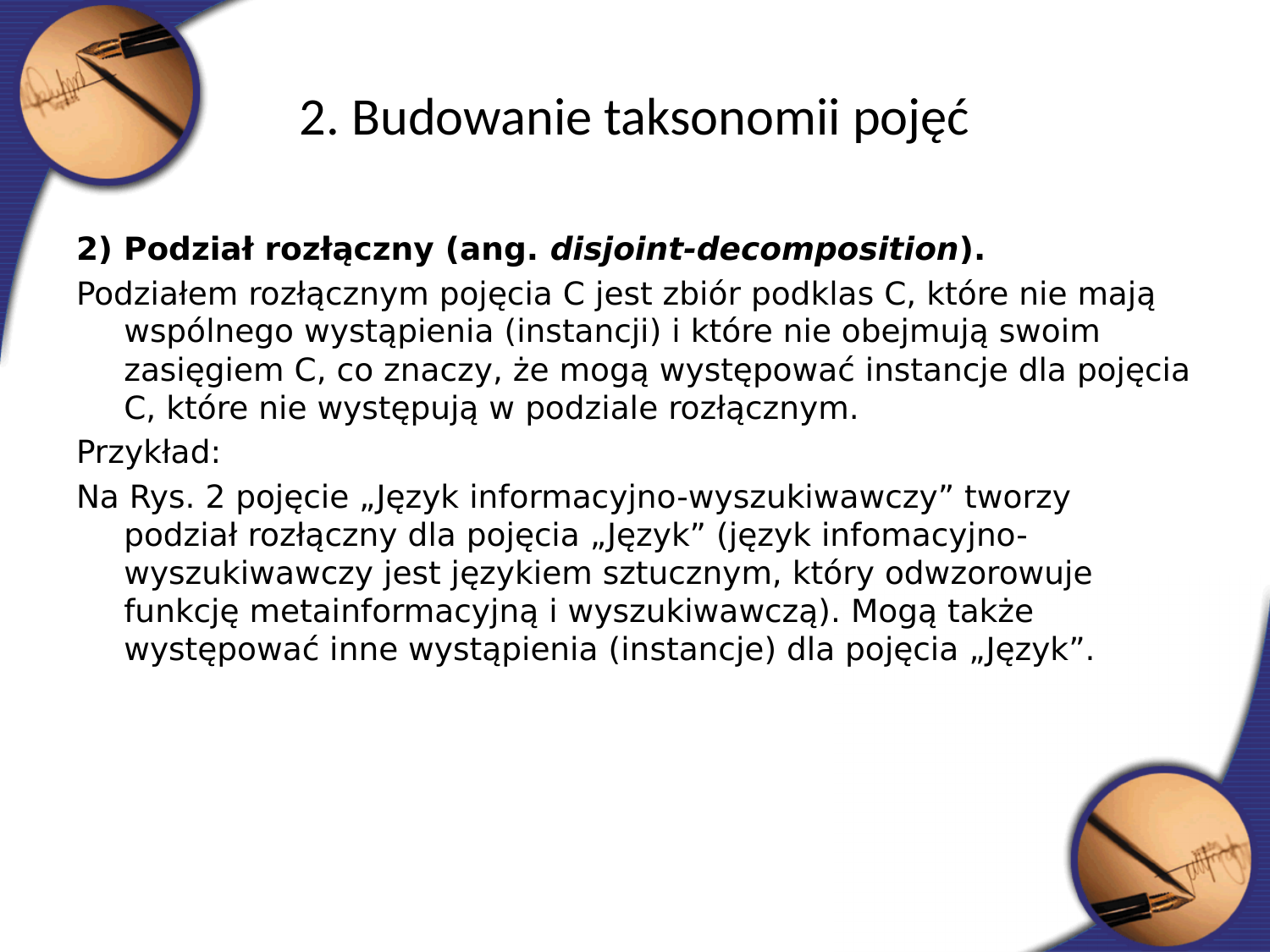

2. Budowanie taksonomii pojęć
2) Podział rozłączny (ang. disjoint-decomposition).
Podziałem rozłącznym pojęcia C jest zbiór podklas C, które nie mają wspólnego wystąpienia (instancji) i które nie obejmują swoim zasięgiem C, co znaczy, że mogą występować instancje dla pojęcia C, które nie występują w podziale rozłącznym.
Przykład:
Na Rys. 2 pojęcie „Język informacyjno-wyszukiwawczy” tworzy podział rozłączny dla pojęcia „Język” (język infomacyjno-wyszukiwawczy jest językiem sztucznym, który odwzorowuje funkcję metainformacyjną i wyszukiwawczą). Mogą także występować inne wystąpienia (instancje) dla pojęcia „Język”.